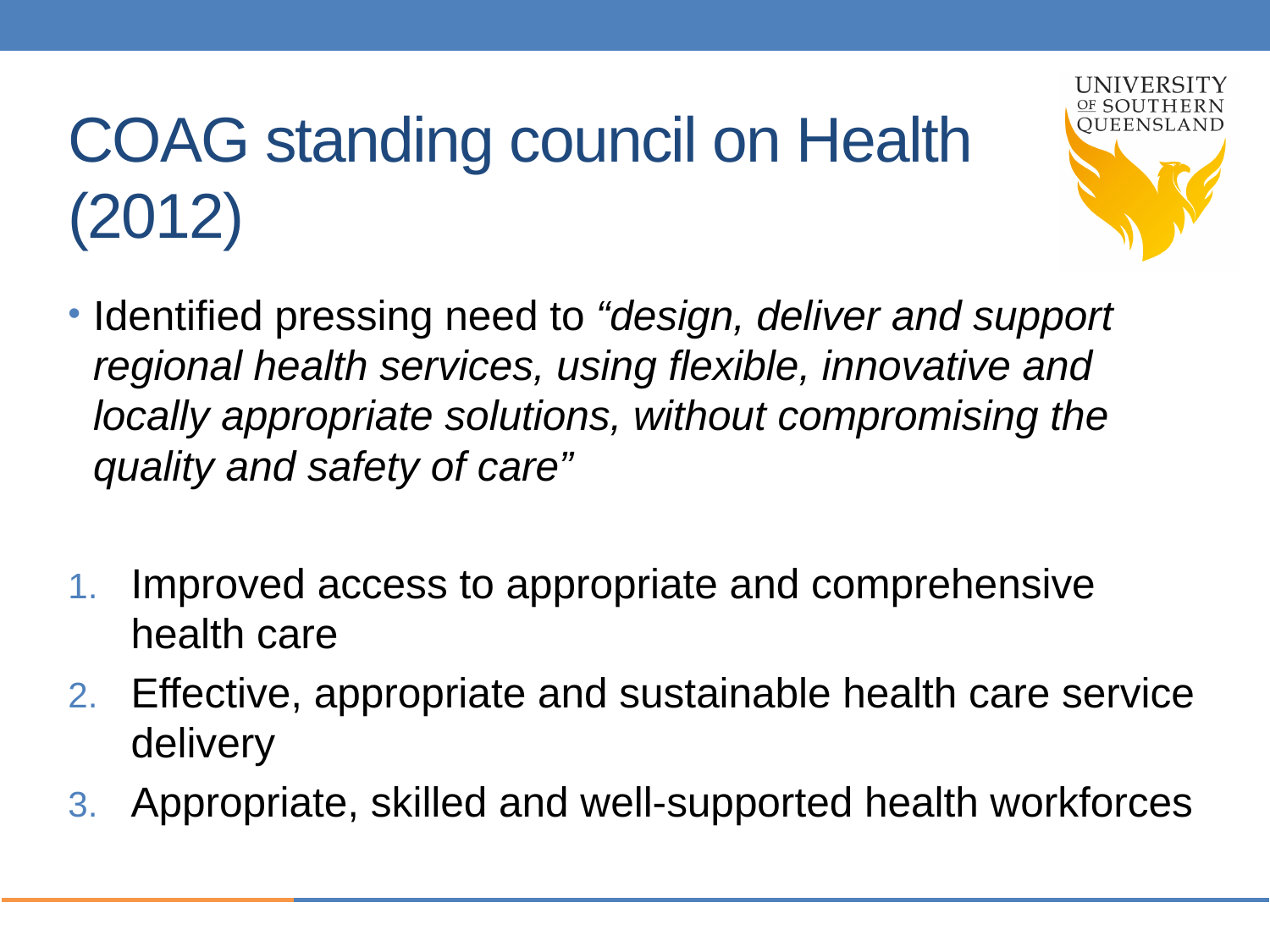

# COAG standing council on Health (2012)
Identified pressing need to “design, deliver and support regional health services, using flexible, innovative and locally appropriate solutions, without compromising the quality and safety of care”

Improved access to appropriate and comprehensive health care
Effective, appropriate and sustainable health care service delivery
Appropriate, skilled and well-supported health workforces